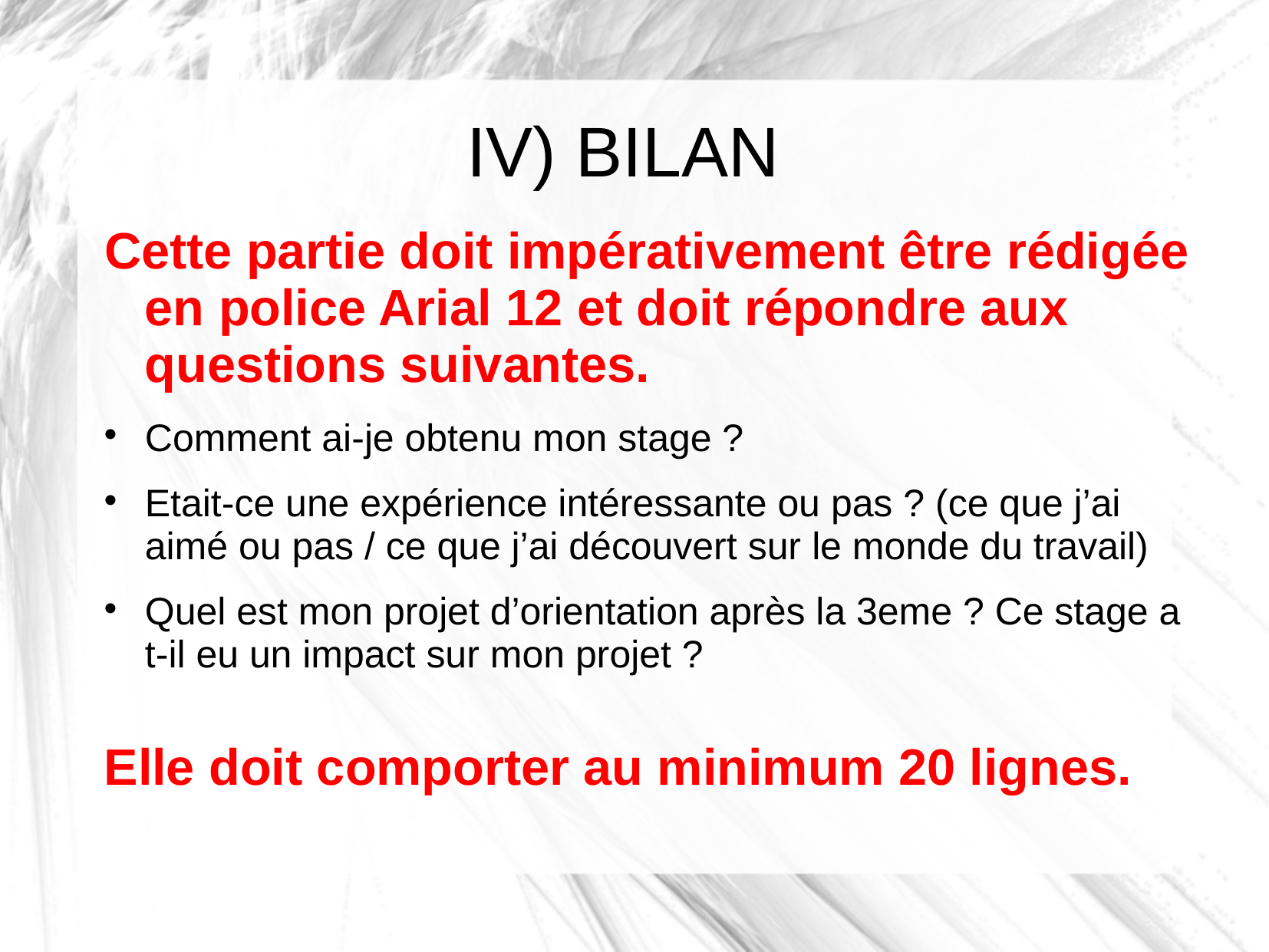

IV) BILAN
Cette partie doit impérativement être rédigée en police Arial 12 et doit répondre aux questions suivantes.
Comment ai-je obtenu mon stage ?
Etait-ce une expérience intéressante ou pas ? (ce que j’ai aimé ou pas / ce que j’ai découvert sur le monde du travail)
Quel est mon projet d’orientation après la 3eme ? Ce stage a t-il eu un impact sur mon projet ?

Elle doit comporter au minimum 20 lignes.